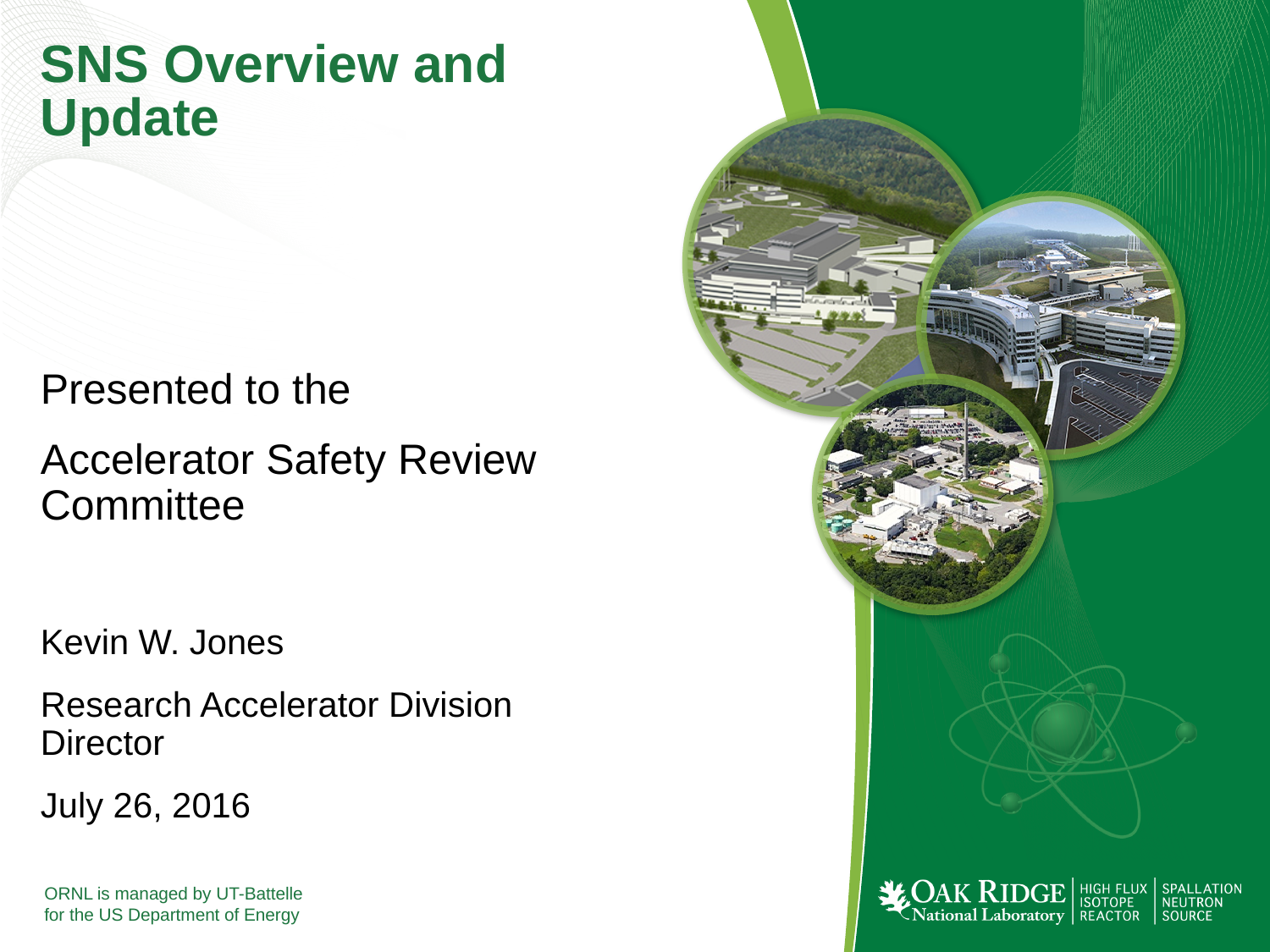

# SNS Overview and Update
Presented to the
Accelerator Safety Review Committee

Kevin W. Jones
Research Accelerator Division Director
July 26, 2016